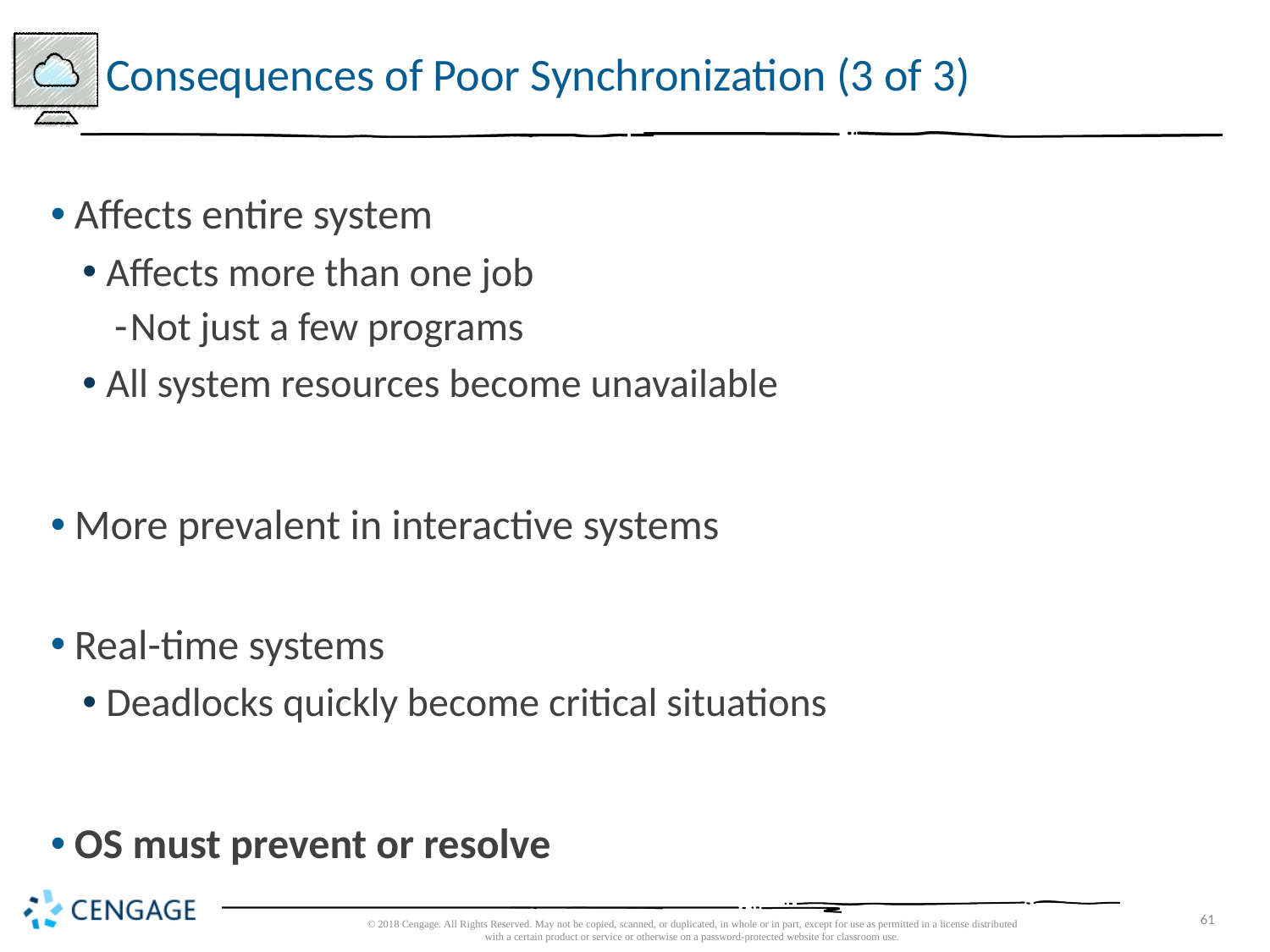

# Consequences of Poor Synchronization (3 of 3)
Affects entire system
Affects more than one job
Not just a few programs
All system resources become unavailable

More prevalent in interactive systems

Real-time systems
Deadlocks quickly become critical situations

OS must prevent or resolve
© 2018 Cengage. All Rights Reserved. May not be copied, scanned, or duplicated, in whole or in part, except for use as permitted in a license distributed with a certain product or service or otherwise on a password-protected website for classroom use.